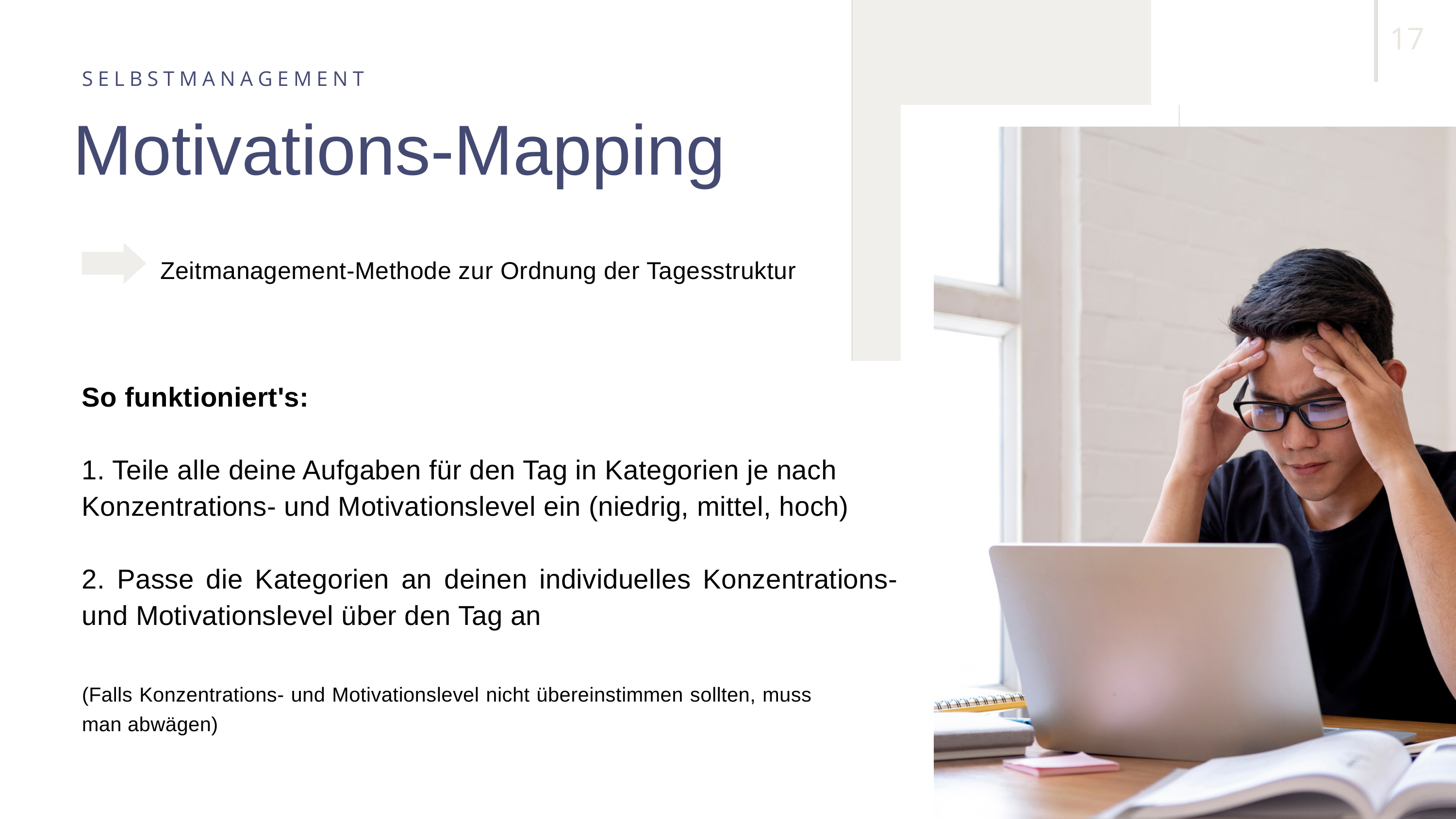

17
SELBSTMANAGEMENT
Motivations-Mapping

Zeitmanagement-Methode zur Ordnung der Tagesstruktur

So funktioniert's:

1. Teile alle deine Aufgaben für den Tag in Kategorien je nach Konzentrations- und Motivationslevel ein (niedrig, mittel, hoch)

2. Passe die Kategorien an deinen individuelles Konzentrations- und Motivationslevel über den Tag an
(Falls Konzentrations- und Motivationslevel nicht übereinstimmen sollten, muss man abwägen)